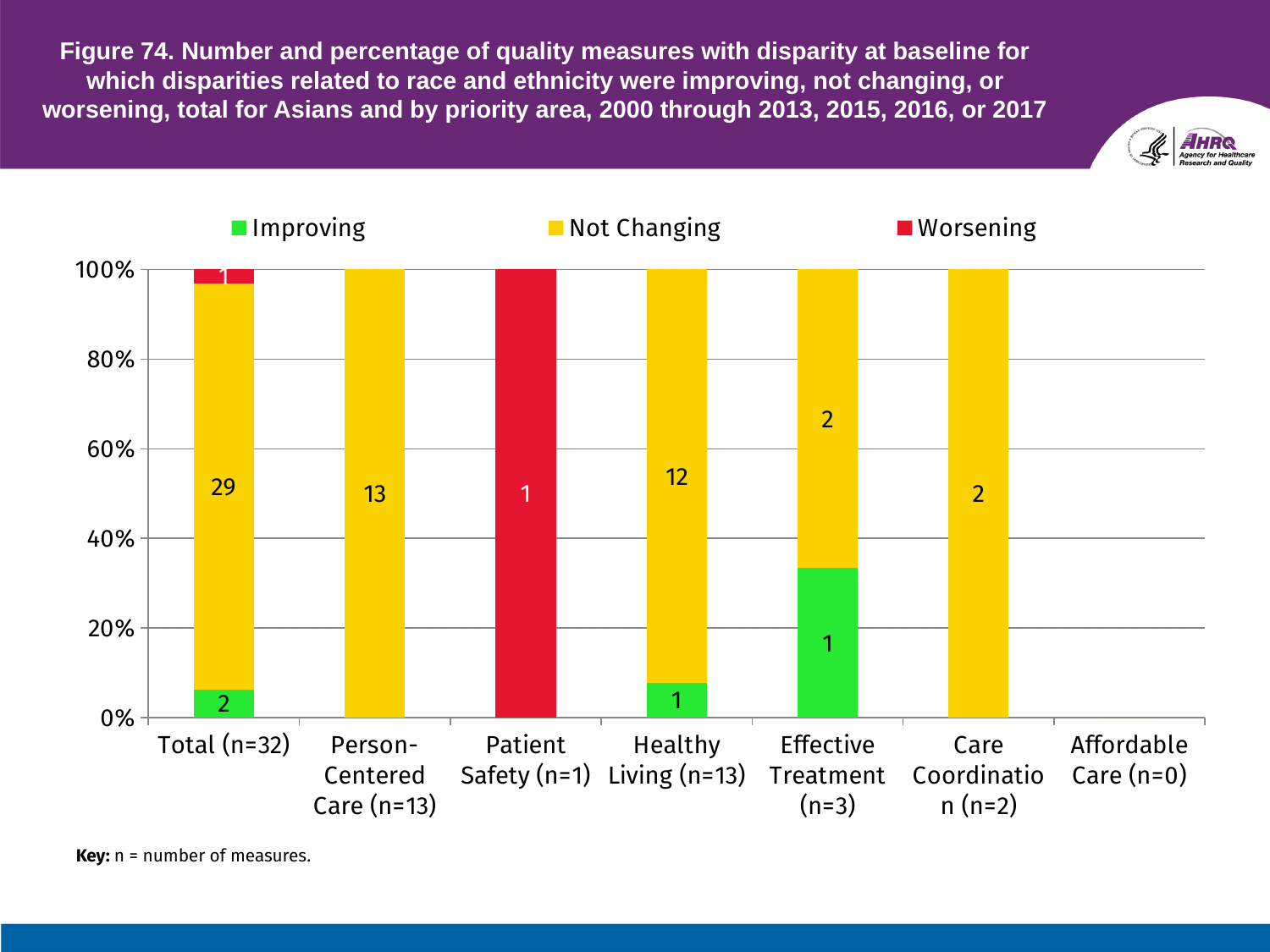

# Figure 74. Number and percentage of quality measures with disparity at baseline for which disparities related to race and ethnicity were improving, not changing, or worsening, total for Asians and by priority area, 2000 through 2013, 2015, 2016, or 2017

### Chart

| Category | Improving  | Not Changing | Worsening |
|---|---|---|---|
| Total (n=32) | 2.0 | 29.0 | 1.0 |
| Person-Centered Care (n=13) | 0.0 | 13.0 | None |
| Patient Safety (n=1) | 0.0 | None | 1.0 |
| Healthy Living (n=13) | 1.0 | 12.0 | None |
| Effective Treatment (n=3) | 1.0 | 2.0 | None |
| Care Coordination (n=2) | None | 2.0 | None |
| Affordable Care (n=0) | 0.0 | None | 0.0 |
Key: n = number of measures.